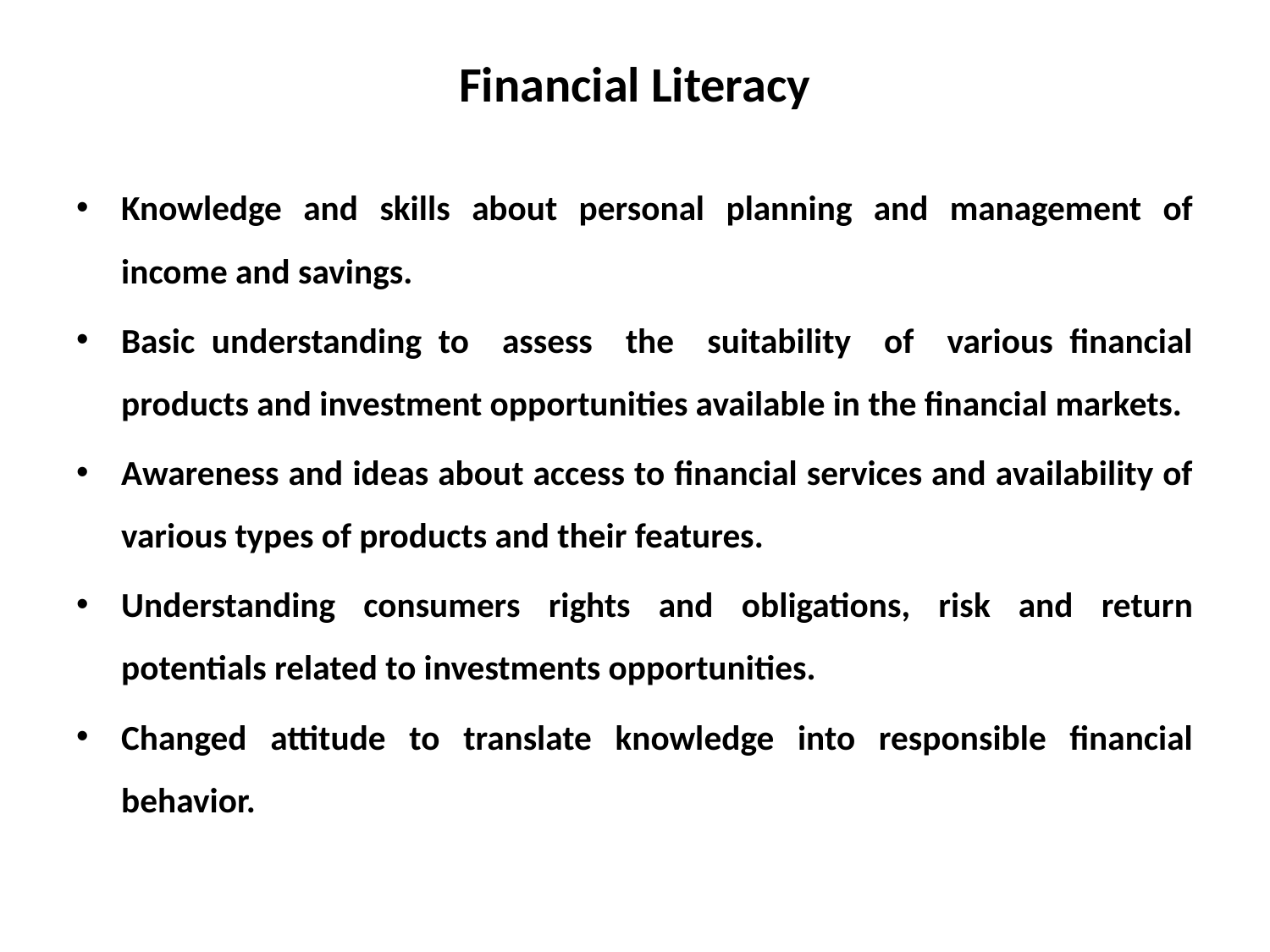

# Financial Literacy
Knowledge and skills about personal planning and management of income and savings.
Basic understanding to  assess  the  suitability  of  various financial products and investment opportunities available in the financial markets.
Awareness and ideas about access to financial services and availability of various types of products and their features.
Understanding consumers rights and obligations, risk and return potentials related to investments opportunities.
Changed attitude to translate knowledge into responsible financial behavior.